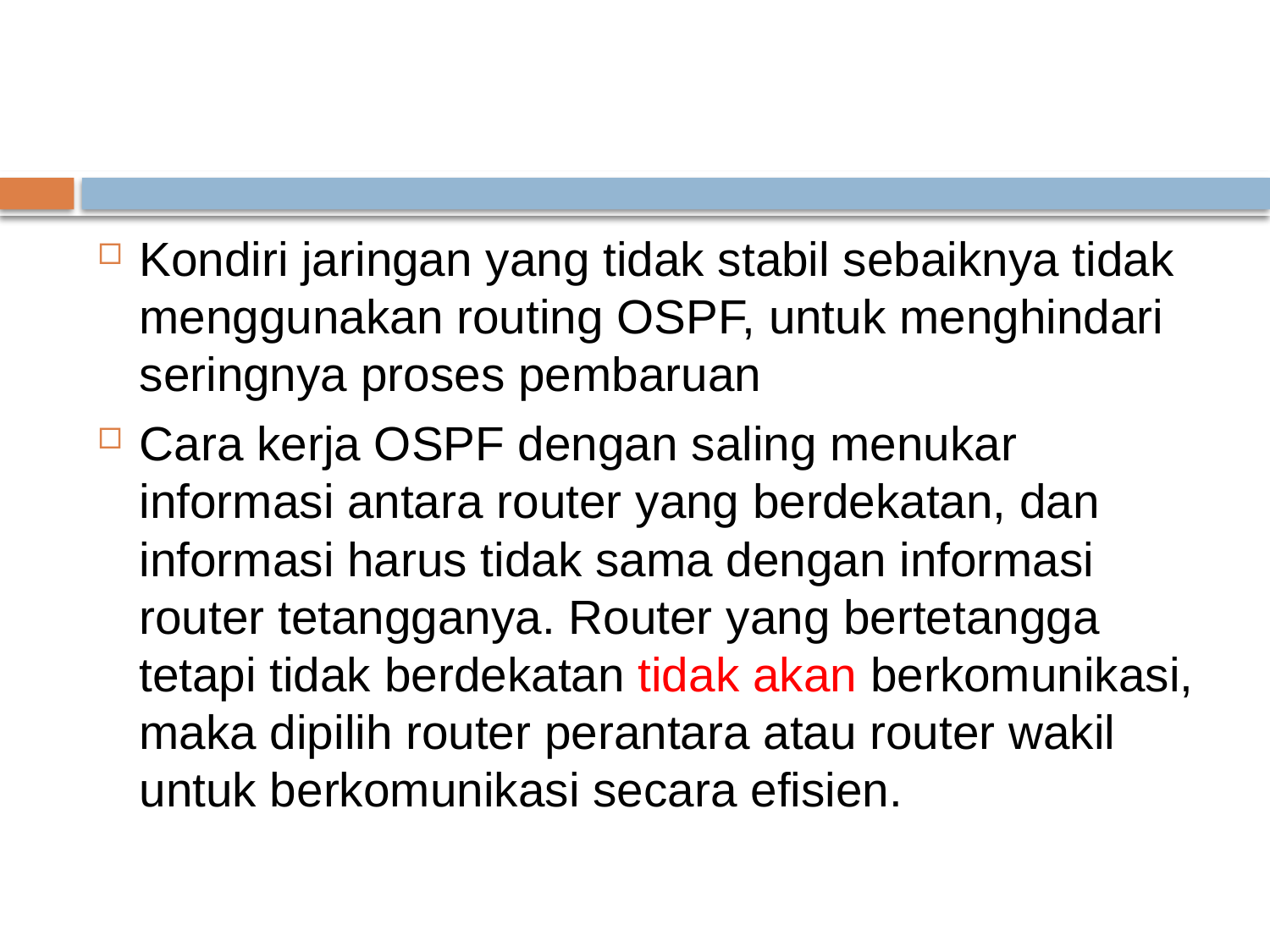

#
Kondiri jaringan yang tidak stabil sebaiknya tidak menggunakan routing OSPF, untuk menghindari seringnya proses pembaruan
Cara kerja OSPF dengan saling menukar informasi antara router yang berdekatan, dan informasi harus tidak sama dengan informasi router tetangganya. Router yang bertetangga tetapi tidak berdekatan tidak akan berkomunikasi, maka dipilih router perantara atau router wakil untuk berkomunikasi secara efisien.